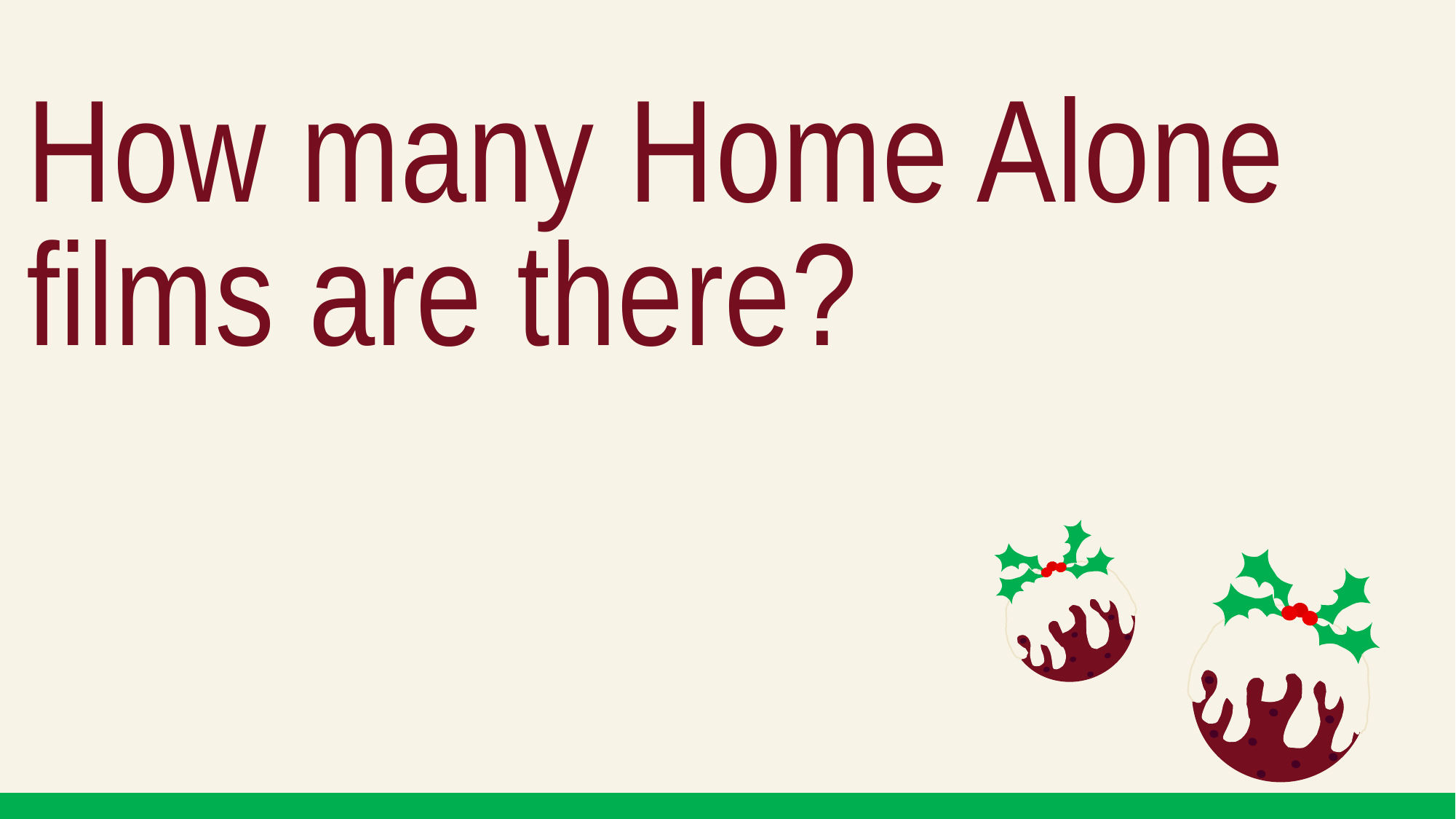

How many Home Alone films are there?